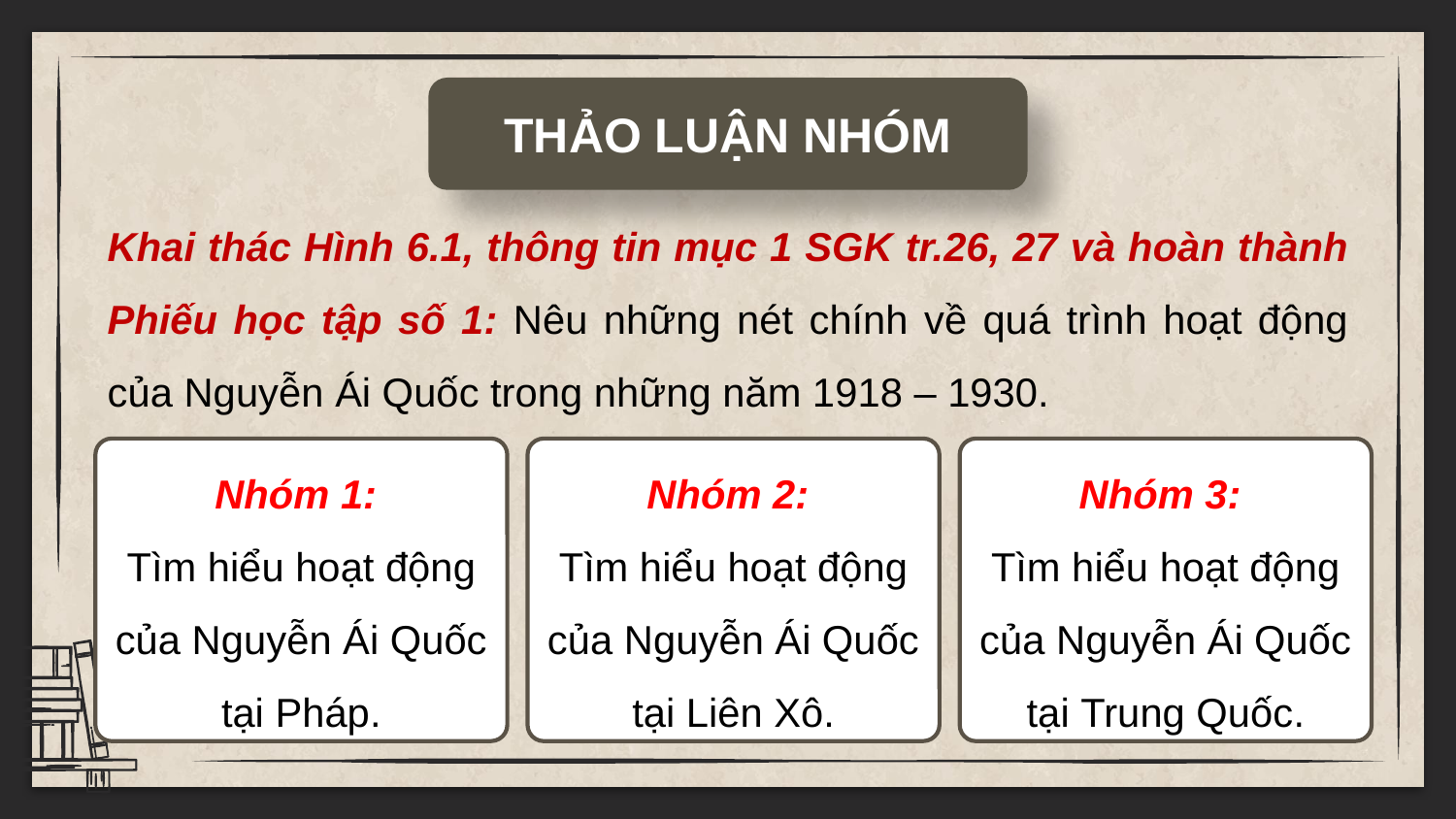

THẢO LUẬN NHÓM
Khai thác Hình 6.1, thông tin mục 1 SGK tr.26, 27 và hoàn thành Phiếu học tập số 1: Nêu những nét chính về quá trình hoạt động của Nguyễn Ái Quốc trong những năm 1918 – 1930.
Nhóm 1:
Tìm hiểu hoạt động của Nguyễn Ái Quốc tại Pháp.
Nhóm 2:
Tìm hiểu hoạt động của Nguyễn Ái Quốc tại Liên Xô.
Nhóm 3:
Tìm hiểu hoạt động của Nguyễn Ái Quốc tại Trung Quốc.